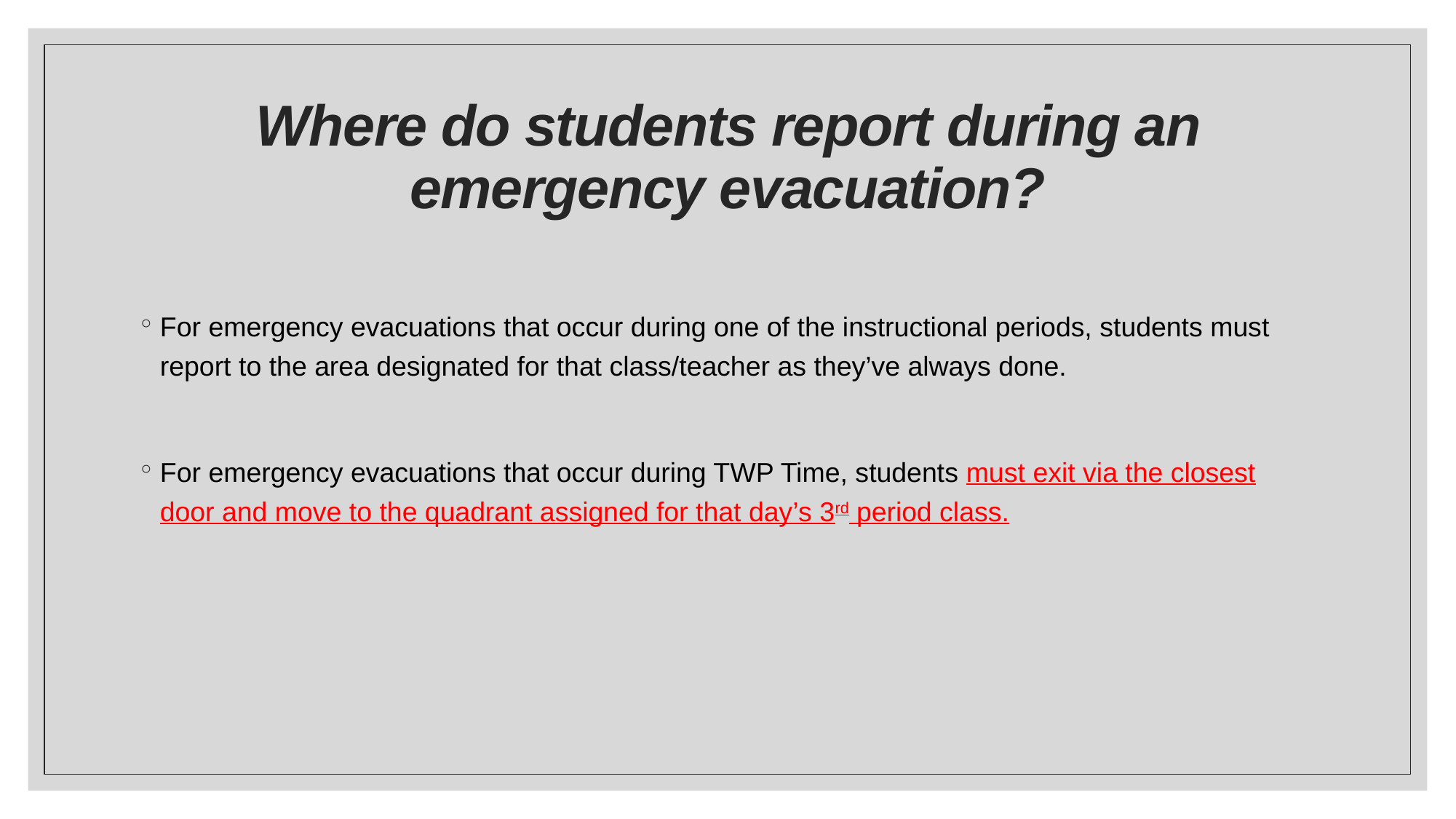

# Where do students report during an emergency evacuation?

For emergency evacuations that occur during one of the instructional periods, students must report to the area designated for that class/teacher as they’ve always done.

For emergency evacuations that occur during TWP Time, students must exit via the closest door and move to the quadrant assigned for that day’s 3rd period class.